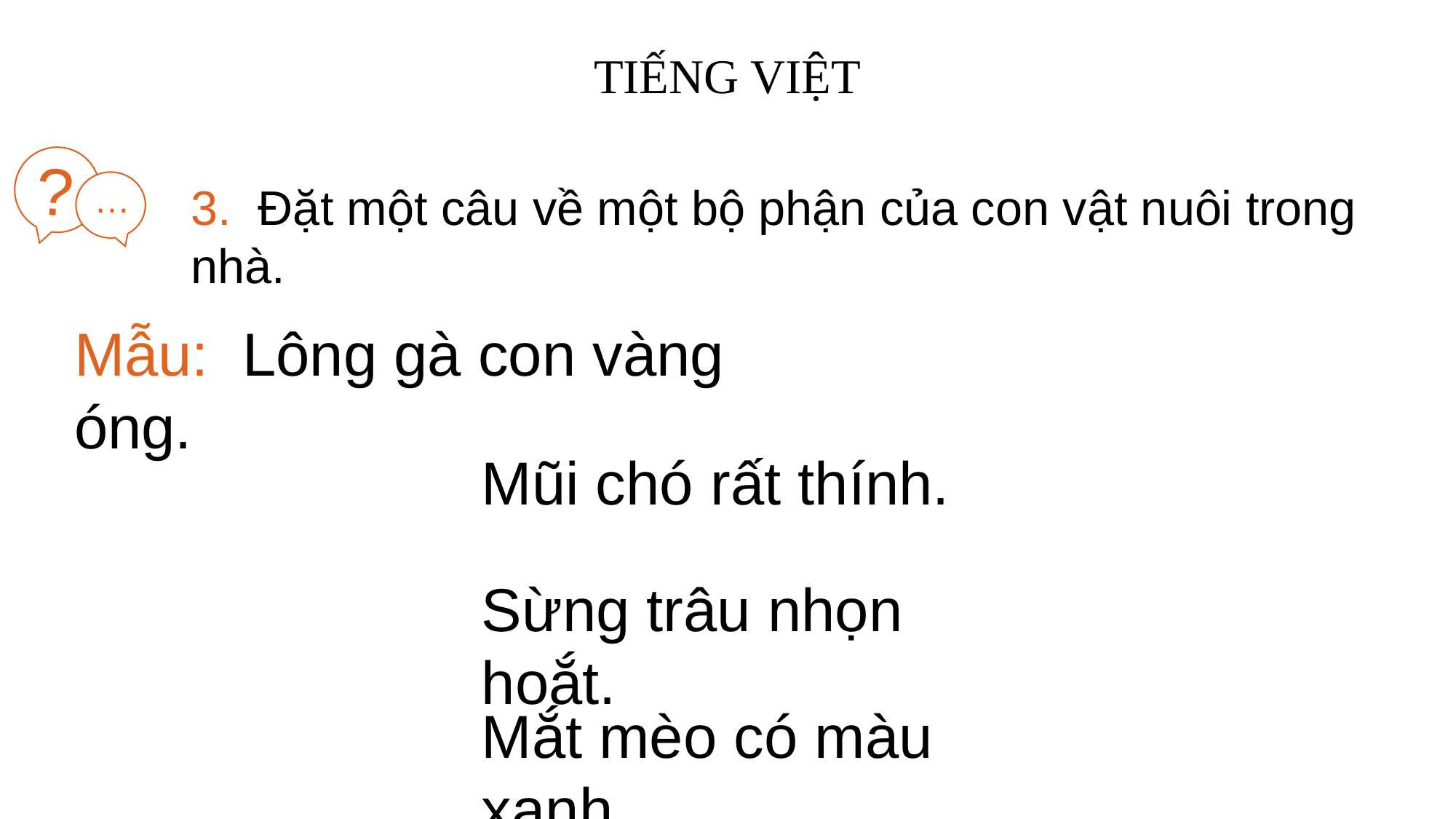

TIẾNG VIỆT
?

…

3.  Đặt một câu về một bộ phận của con vật nuôi trong nhà.

Mẫu:  Lông gà con vàng óng.

Mũi chó rất thính.
Sừng trâu nhọn hoắt.
Mắt mèo có màu xanh.